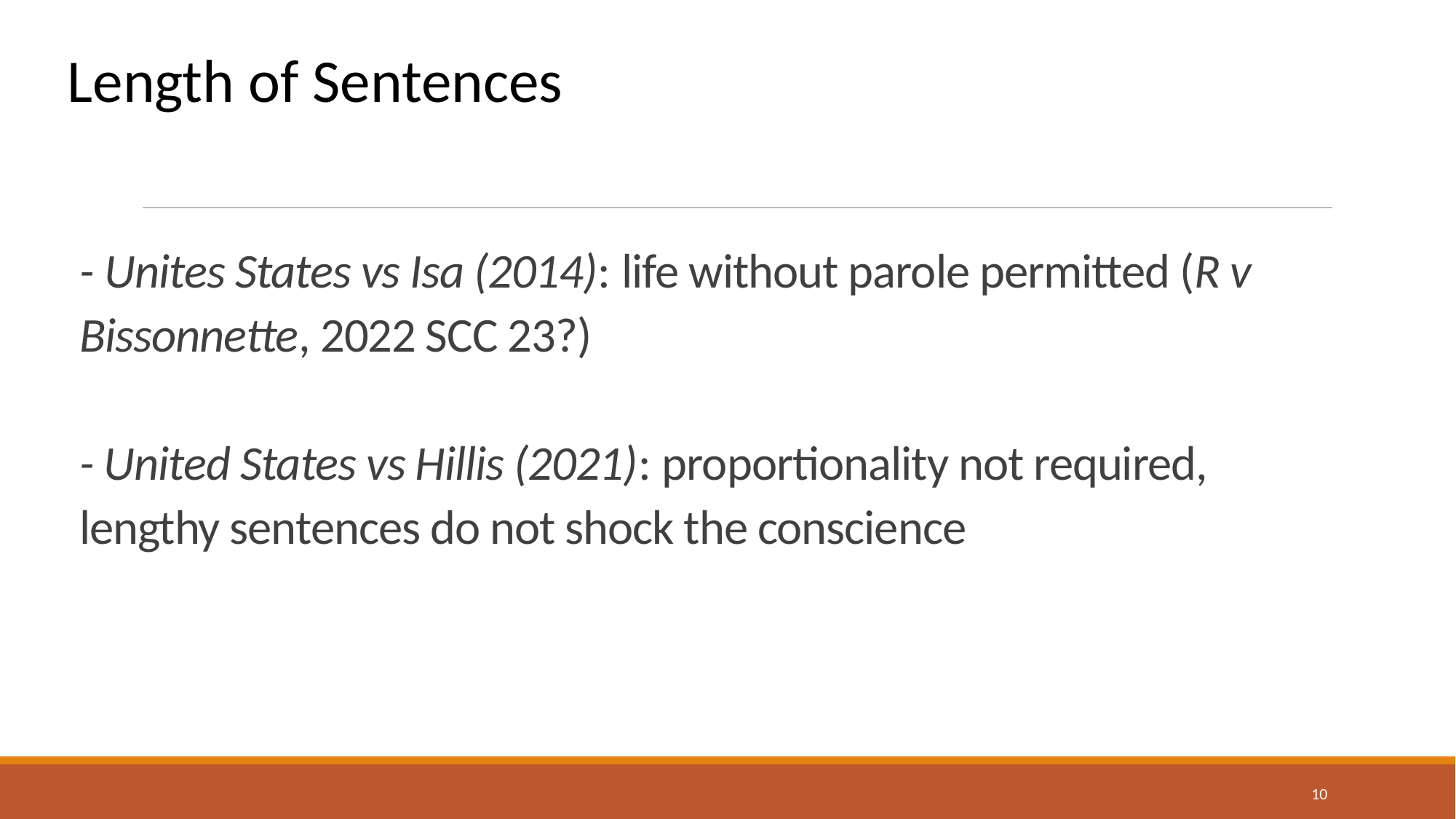

Length of Sentences
# - Unites States vs Isa (2014): life without parole permitted (R v Bissonnette, 2022 SCC 23?) - United States vs Hillis (2021): proportionality not required, lengthy sentences do not shock the conscience
10